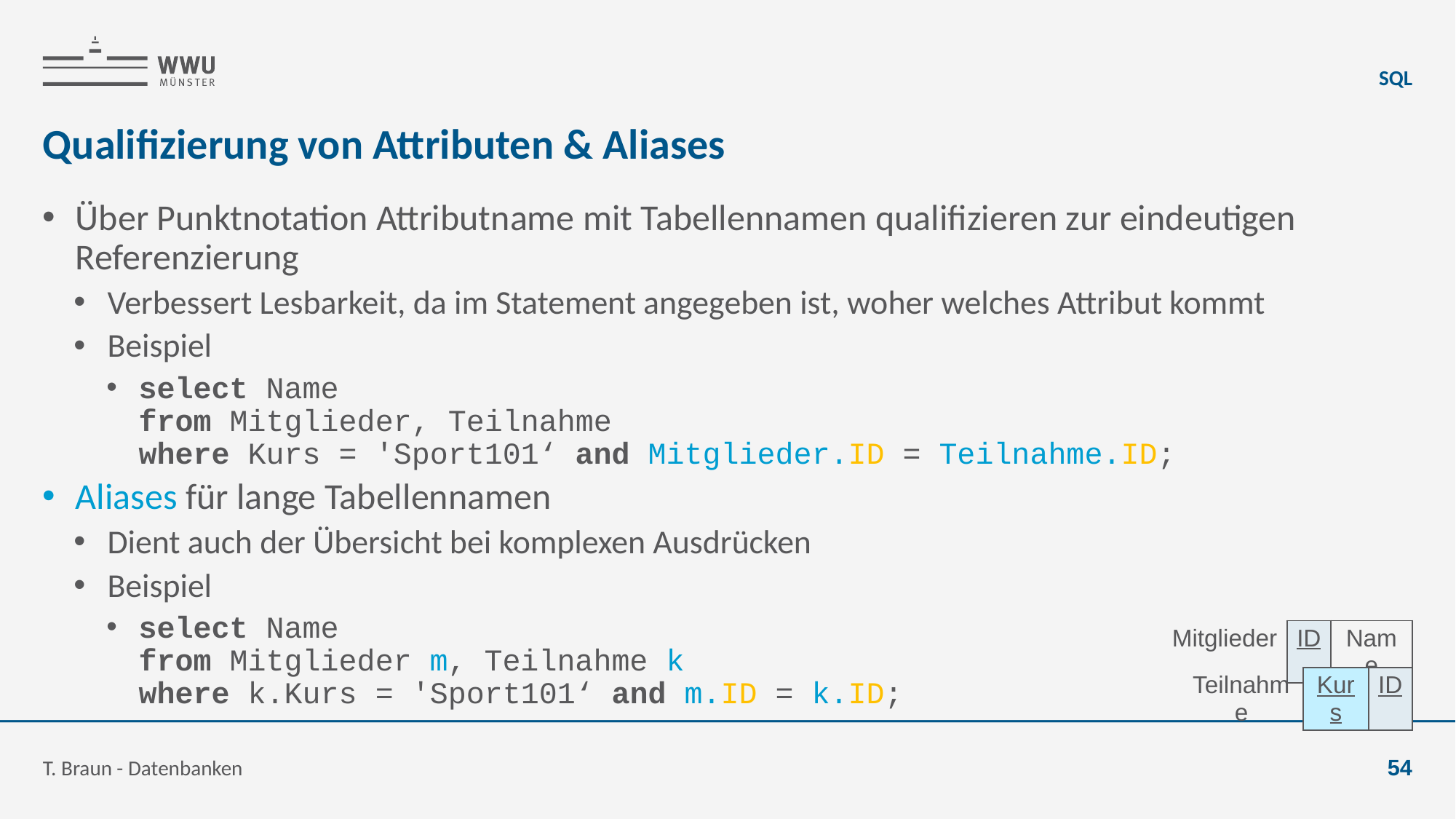

SQL
# Qualifizierung von Attributen & Aliases
Über Punktnotation Attributname mit Tabellennamen qualifizieren zur eindeutigen Referenzierung
Verbessert Lesbarkeit, da im Statement angegeben ist, woher welches Attribut kommt
Beispiel
select Name
from Mitglieder, Teilnahme
where Kurs = 'Sport101‘ and Mitglieder.ID = Teilnahme.ID;
Aliases für lange Tabellennamen
Dient auch der Übersicht bei komplexen Ausdrücken
Beispiel
select Name
from Mitglieder m, Teilnahme k
where k.Kurs = 'Sport101‘ and m.ID = k.ID;

| Mitglieder | ID | Name |
| --- | --- | --- |
| Teilnahme | Kurs | ID |
| --- | --- | --- |
T. Braun - Datenbanken
54